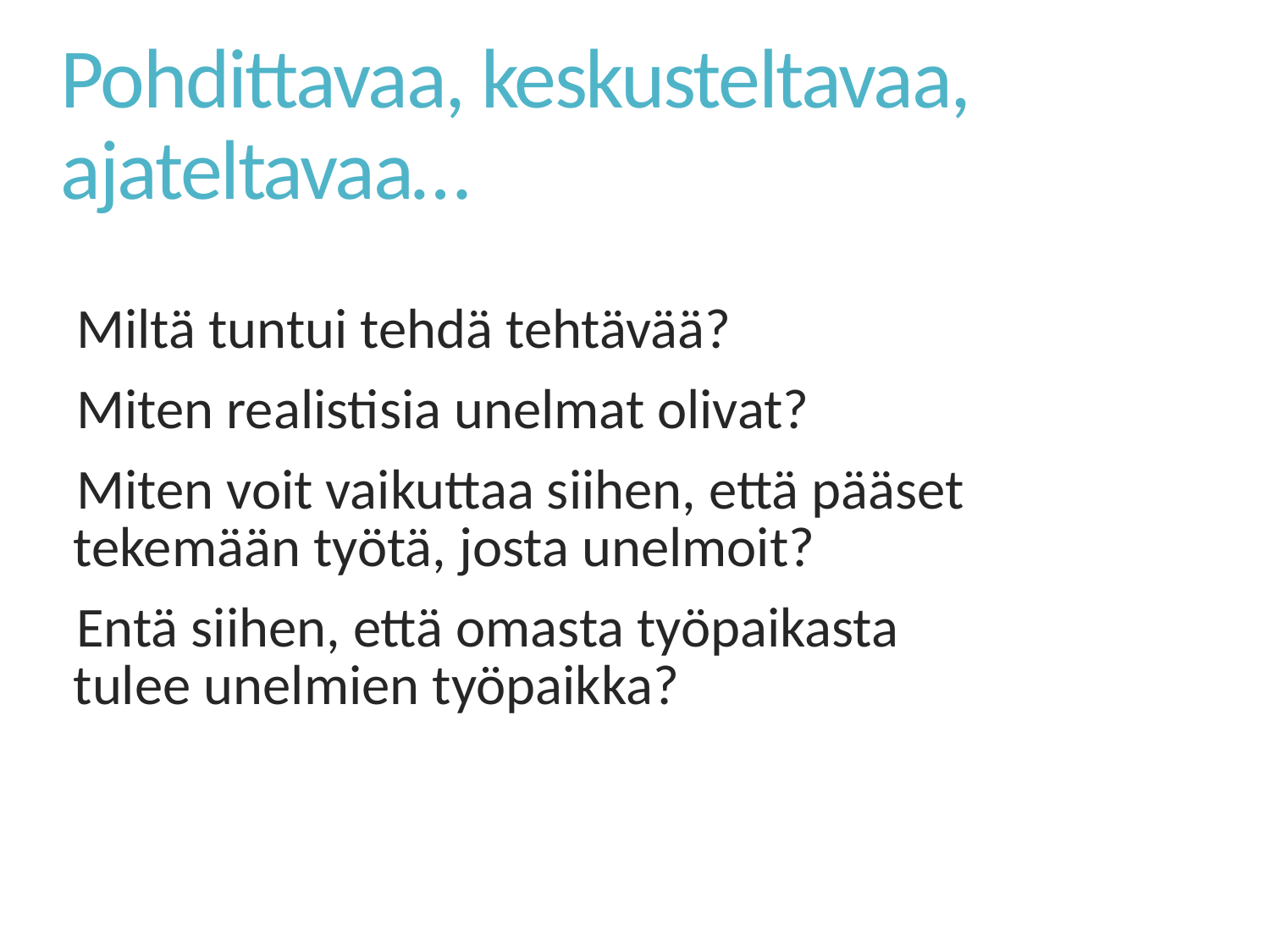

# Pohdittavaa, keskusteltavaa, ajateltavaa…
Miltä tuntui tehdä tehtävää?
Miten realistisia unelmat olivat?
Miten voit vaikuttaa siihen, että pääset tekemään työtä, josta unelmoit?
Entä siihen, että omasta työpaikasta tulee unelmien työpaikka?